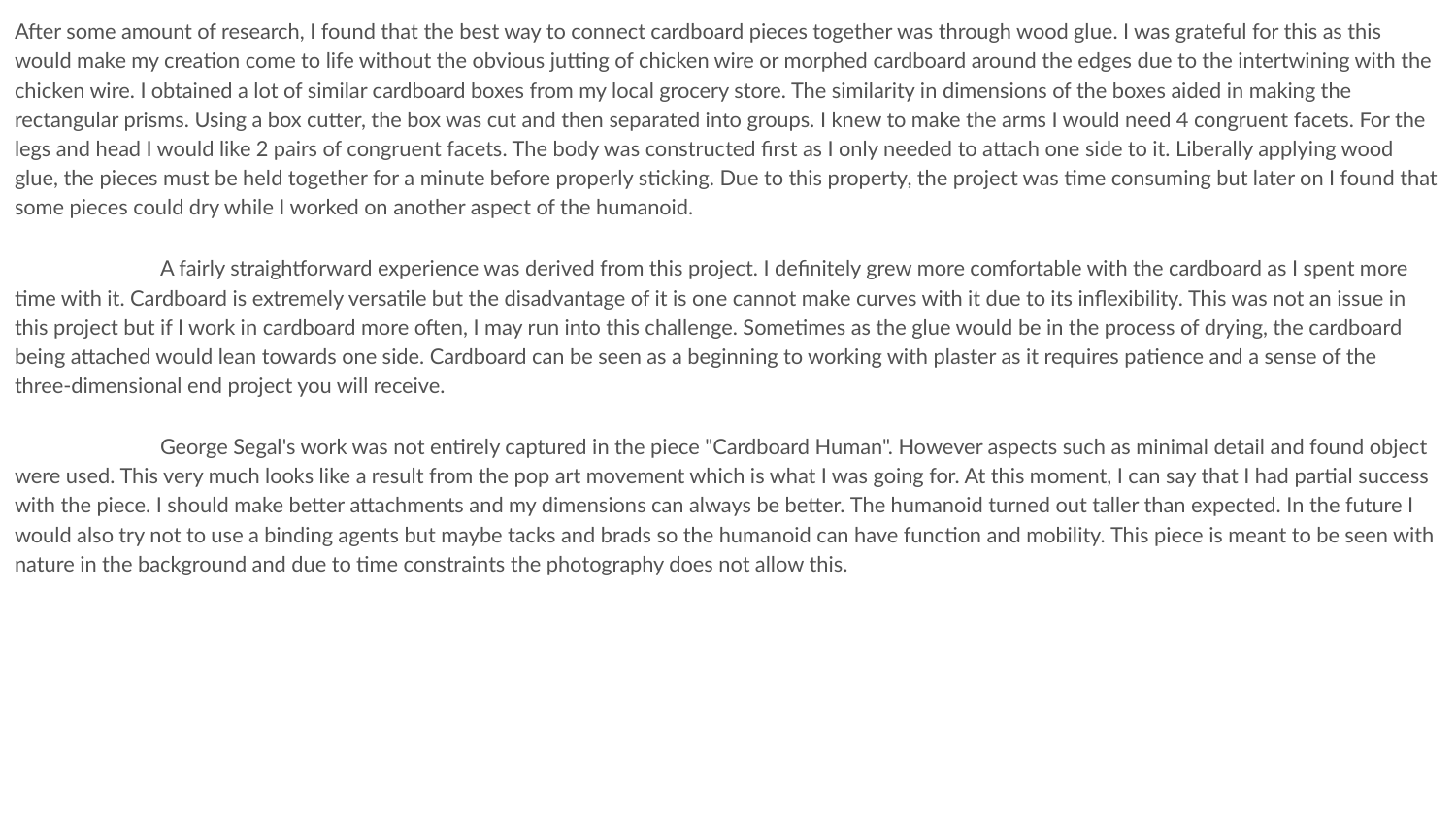

After some amount of research, I found that the best way to connect cardboard pieces together was through wood glue. I was grateful for this as this would make my creation come to life without the obvious jutting of chicken wire or morphed cardboard around the edges due to the intertwining with the chicken wire. I obtained a lot of similar cardboard boxes from my local grocery store. The similarity in dimensions of the boxes aided in making the rectangular prisms. Using a box cutter, the box was cut and then separated into groups. I knew to make the arms I would need 4 congruent facets. For the legs and head I would like 2 pairs of congruent facets. The body was constructed first as I only needed to attach one side to it. Liberally applying wood glue, the pieces must be held together for a minute before properly sticking. Due to this property, the project was time consuming but later on I found that some pieces could dry while I worked on another aspect of the humanoid.
	A fairly straightforward experience was derived from this project. I definitely grew more comfortable with the cardboard as I spent more time with it. Cardboard is extremely versatile but the disadvantage of it is one cannot make curves with it due to its inflexibility. This was not an issue in this project but if I work in cardboard more often, I may run into this challenge. Sometimes as the glue would be in the process of drying, the cardboard being attached would lean towards one side. Cardboard can be seen as a beginning to working with plaster as it requires patience and a sense of the three-dimensional end project you will receive.
	George Segal's work was not entirely captured in the piece "Cardboard Human". However aspects such as minimal detail and found object were used. This very much looks like a result from the pop art movement which is what I was going for. At this moment, I can say that I had partial success with the piece. I should make better attachments and my dimensions can always be better. The humanoid turned out taller than expected. In the future I would also try not to use a binding agents but maybe tacks and brads so the humanoid can have function and mobility. This piece is meant to be seen with nature in the background and due to time constraints the photography does not allow this.